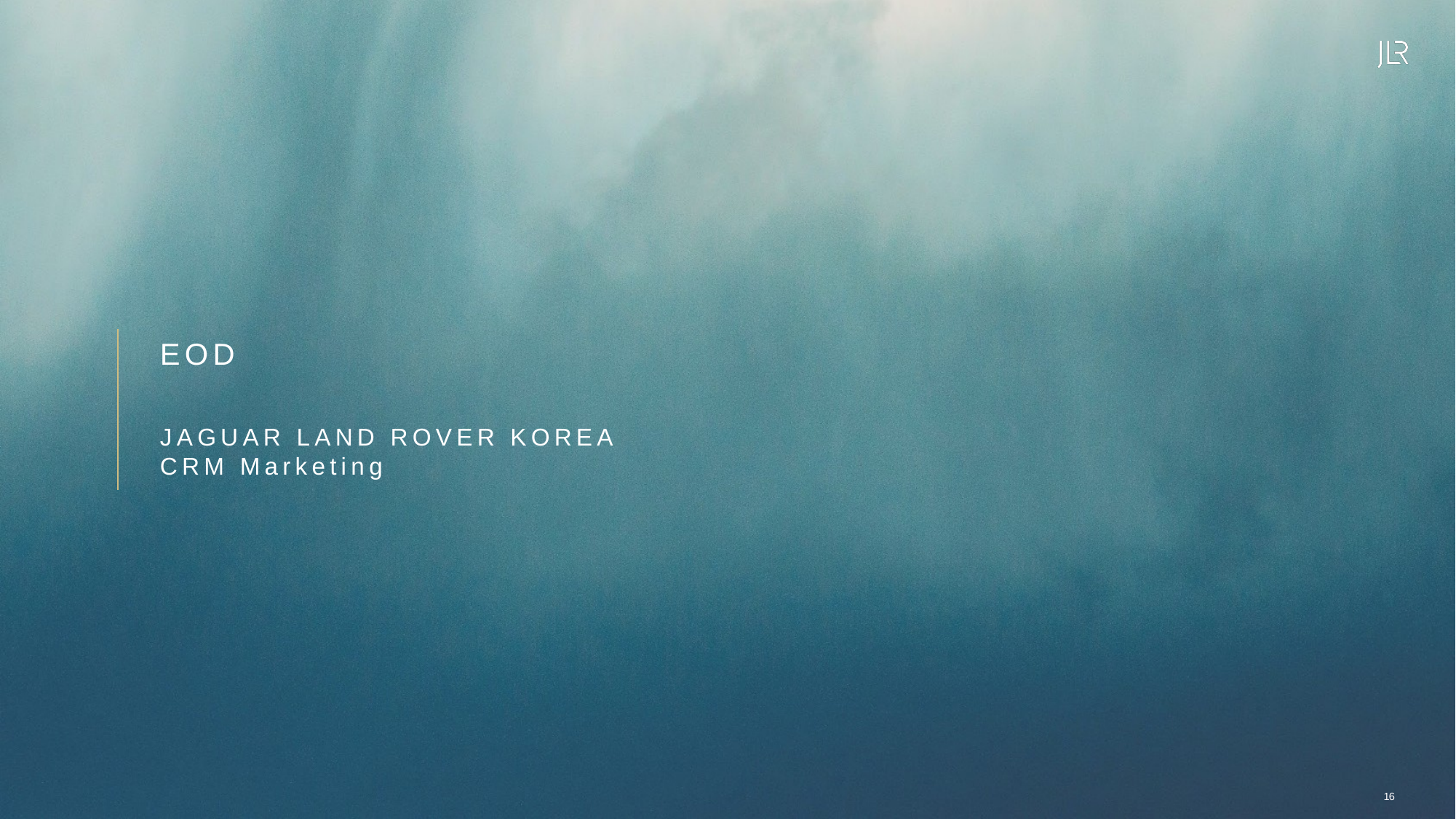

EOD
JAGUAR LAND ROVER KOREA
CRM Marketing